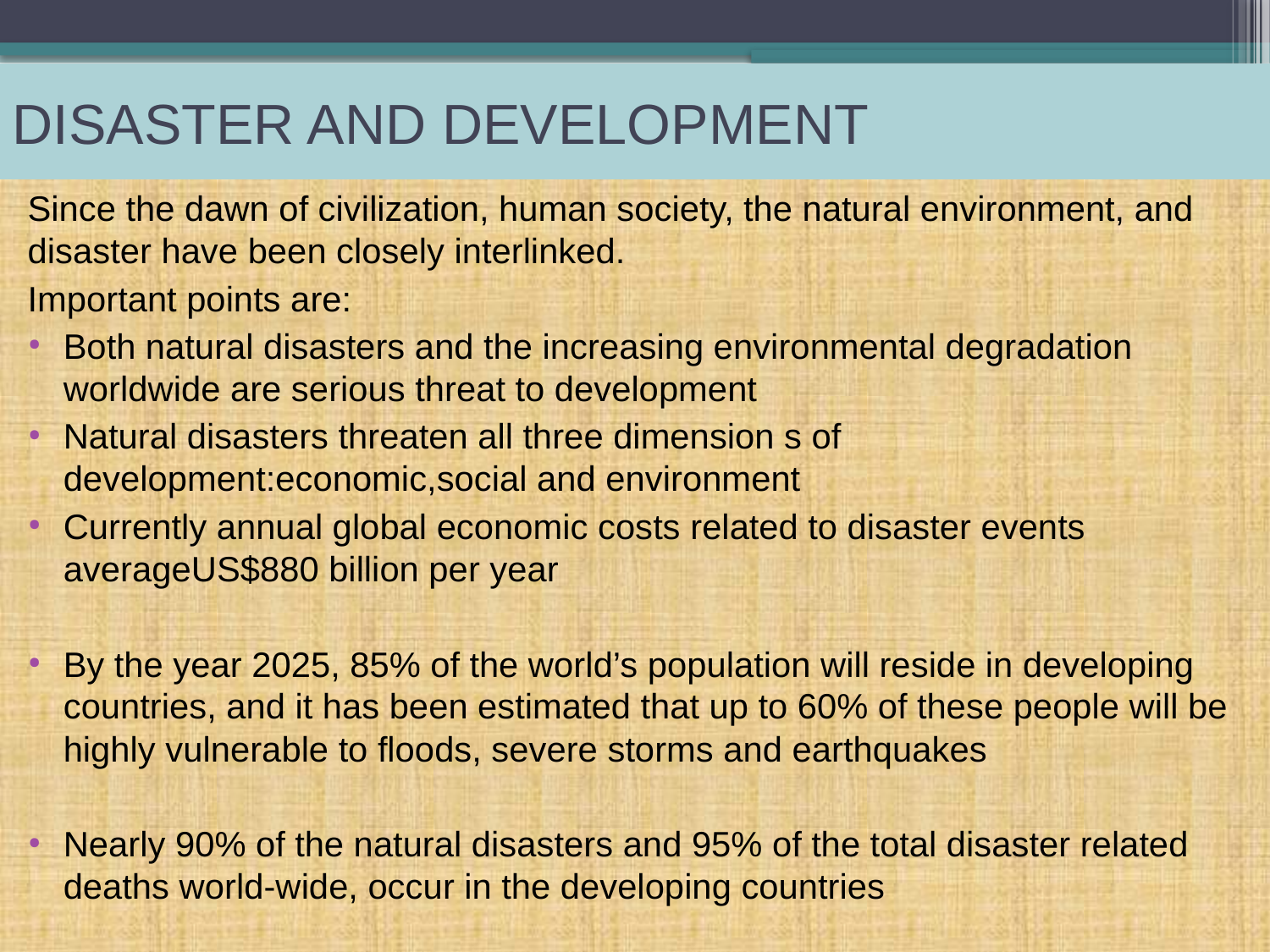

# DISASTER AND DEVELOPMENT
Since the dawn of civilization, human society, the natural environment, and disaster have been closely interlinked.
Important points are:
Both natural disasters and the increasing environmental degradation worldwide are serious threat to development
Natural disasters threaten all three dimension s of development:economic,social and environment
Currently annual global economic costs related to disaster events averageUS$880 billion per year

By the year 2025, 85% of the world’s population will reside in developing countries, and it has been estimated that up to 60% of these people will be highly vulnerable to floods, severe storms and earthquakes

Nearly 90% of the natural disasters and 95% of the total disaster related deaths world-wide, occur in the developing countries